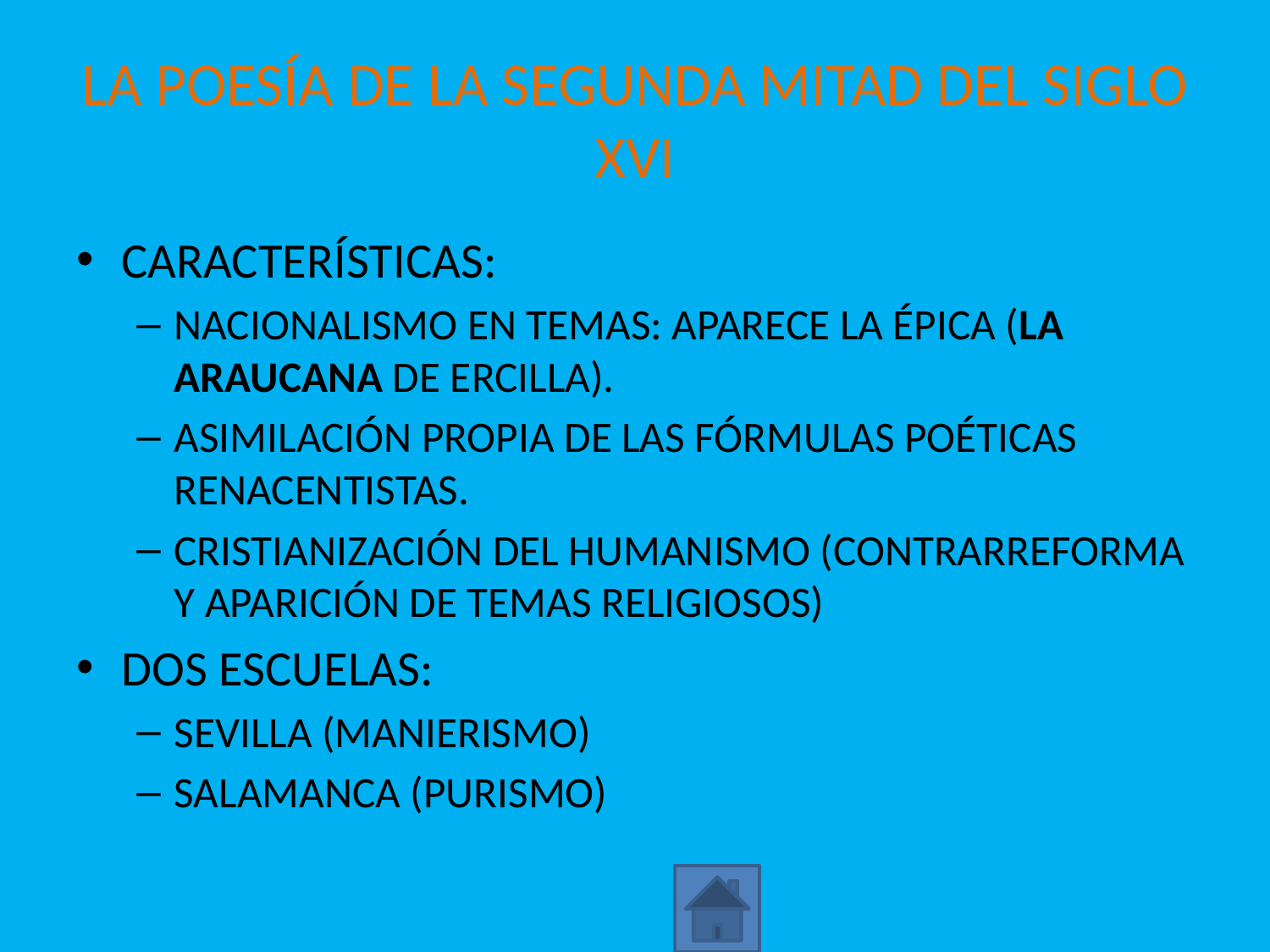

# LA POESÍA DE LA SEGUNDA MITAD DEL SIGLO XVI
CARACTERÍSTICAS:
NACIONALISMO EN TEMAS: APARECE LA ÉPICA (LA ARAUCANA DE ERCILLA).
ASIMILACIÓN PROPIA DE LAS FÓRMULAS POÉTICAS RENACENTISTAS.
CRISTIANIZACIÓN DEL HUMANISMO (CONTRARREFORMA Y APARICIÓN DE TEMAS RELIGIOSOS)
DOS ESCUELAS:
SEVILLA (MANIERISMO)
SALAMANCA (PURISMO)